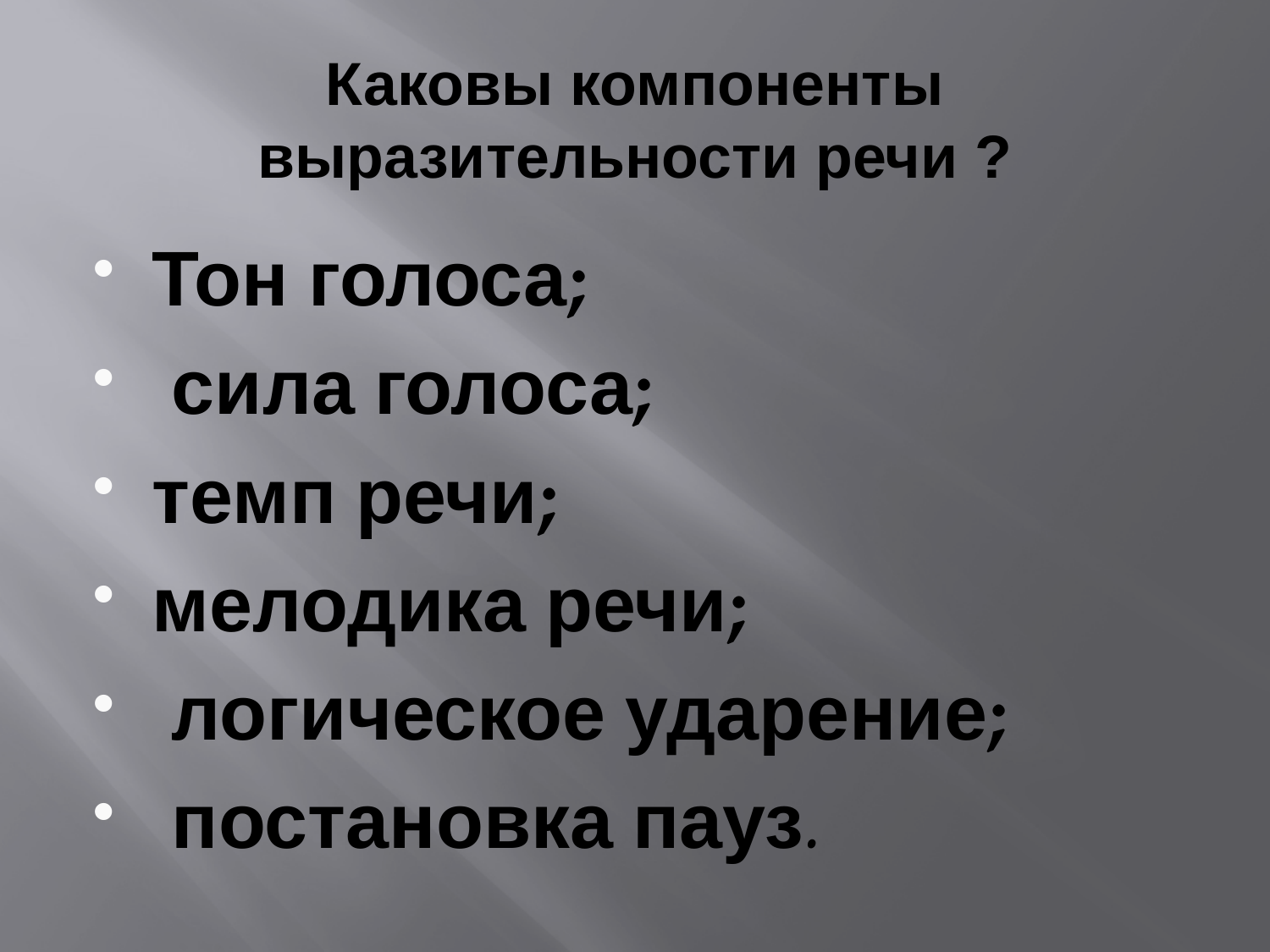

# Каковы компоненты выразительности речи ?
Тон голоса;
 сила голоса;
темп речи;
мелодика речи;
 логическое ударение;
 постановка пауз.